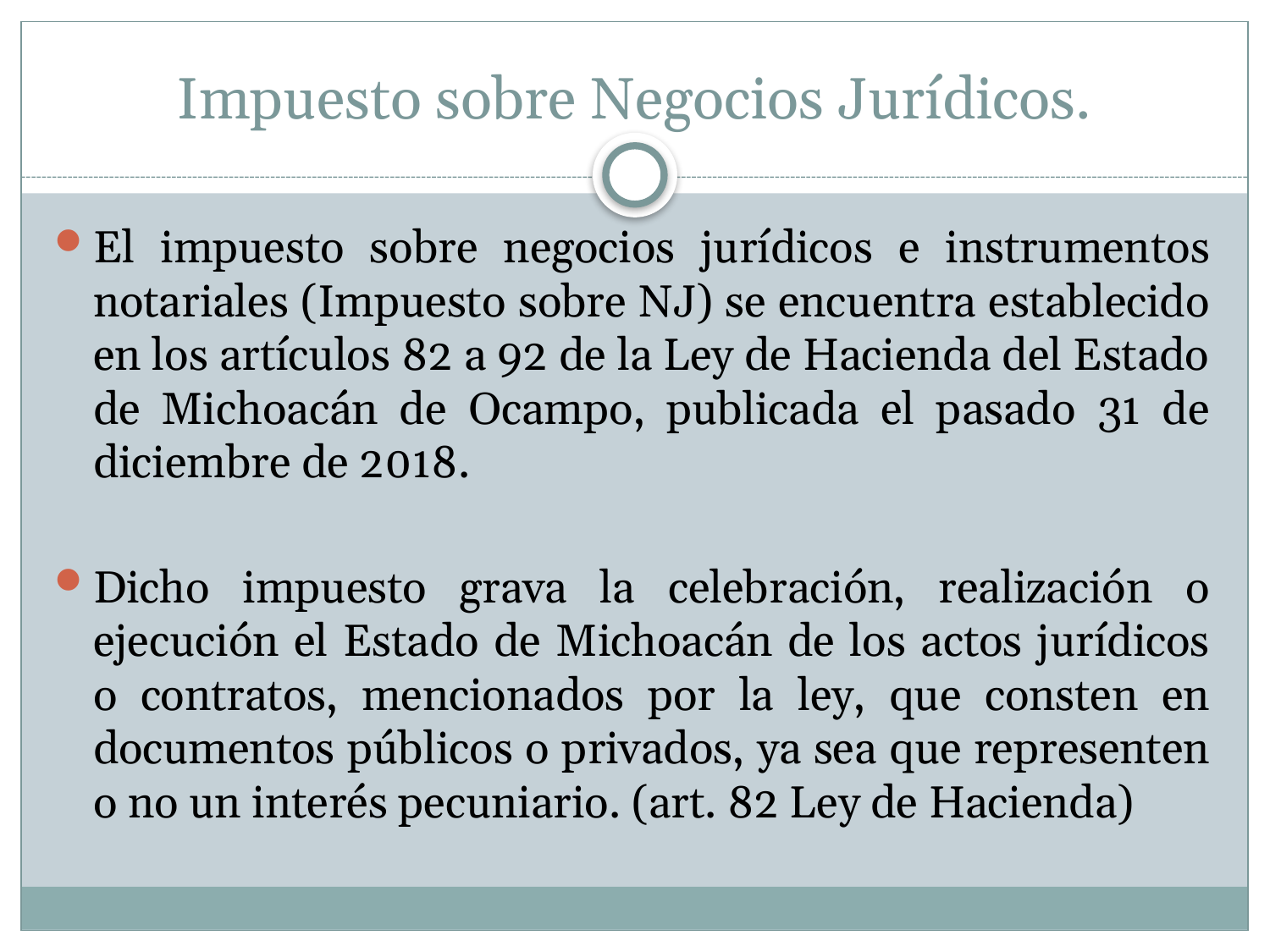

# Impuesto sobre Negocios Jurídicos.
El impuesto sobre negocios jurídicos e instrumentos notariales (Impuesto sobre NJ) se encuentra establecido en los artículos 82 a 92 de la Ley de Hacienda del Estado de Michoacán de Ocampo, publicada el pasado 31 de diciembre de 2018.

Dicho impuesto grava la celebración, realización o ejecución el Estado de Michoacán de los actos jurídicos o contratos, mencionados por la ley, que consten en documentos públicos o privados, ya sea que representen o no un interés pecuniario. (art. 82 Ley de Hacienda)